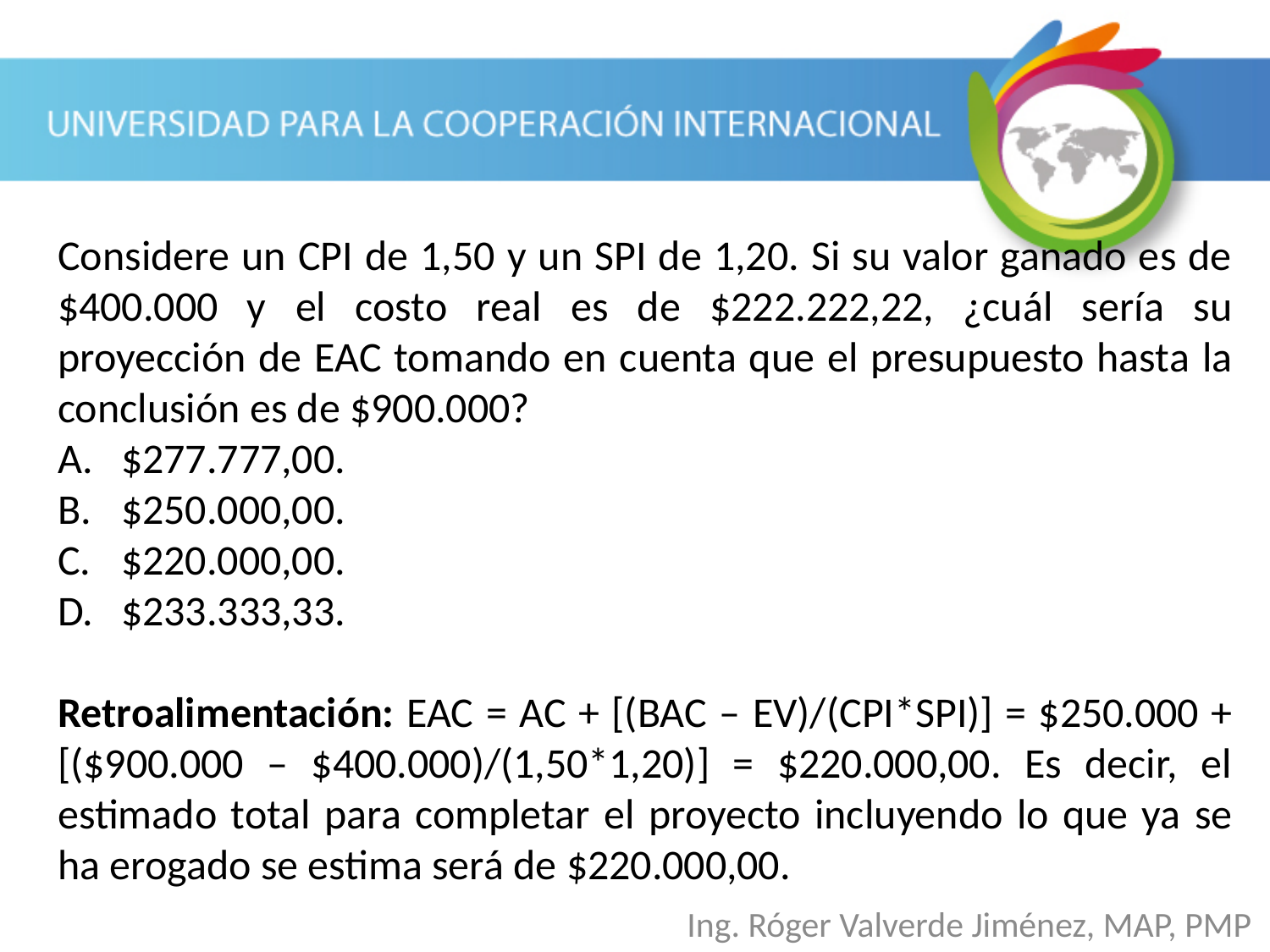

Considere un CPI de 1,50 y un SPI de 1,20. Si su valor ganado es de $400.000 y el costo real es de $222.222,22, ¿cuál sería su proyección de EAC tomando en cuenta que el presupuesto hasta la conclusión es de $900.000?
$277.777,00.
$250.000,00.
$220.000,00.
$233.333,33.

Retroalimentación: EAC = AC + [(BAC – EV)/(CPI*SPI)] = $250.000 + [($900.000 – $400.000)/(1,50*1,20)] = $220.000,00. Es decir, el estimado total para completar el proyecto incluyendo lo que ya se ha erogado se estima será de $220.000,00.

Ing. Róger Valverde Jiménez, MAP, PMP